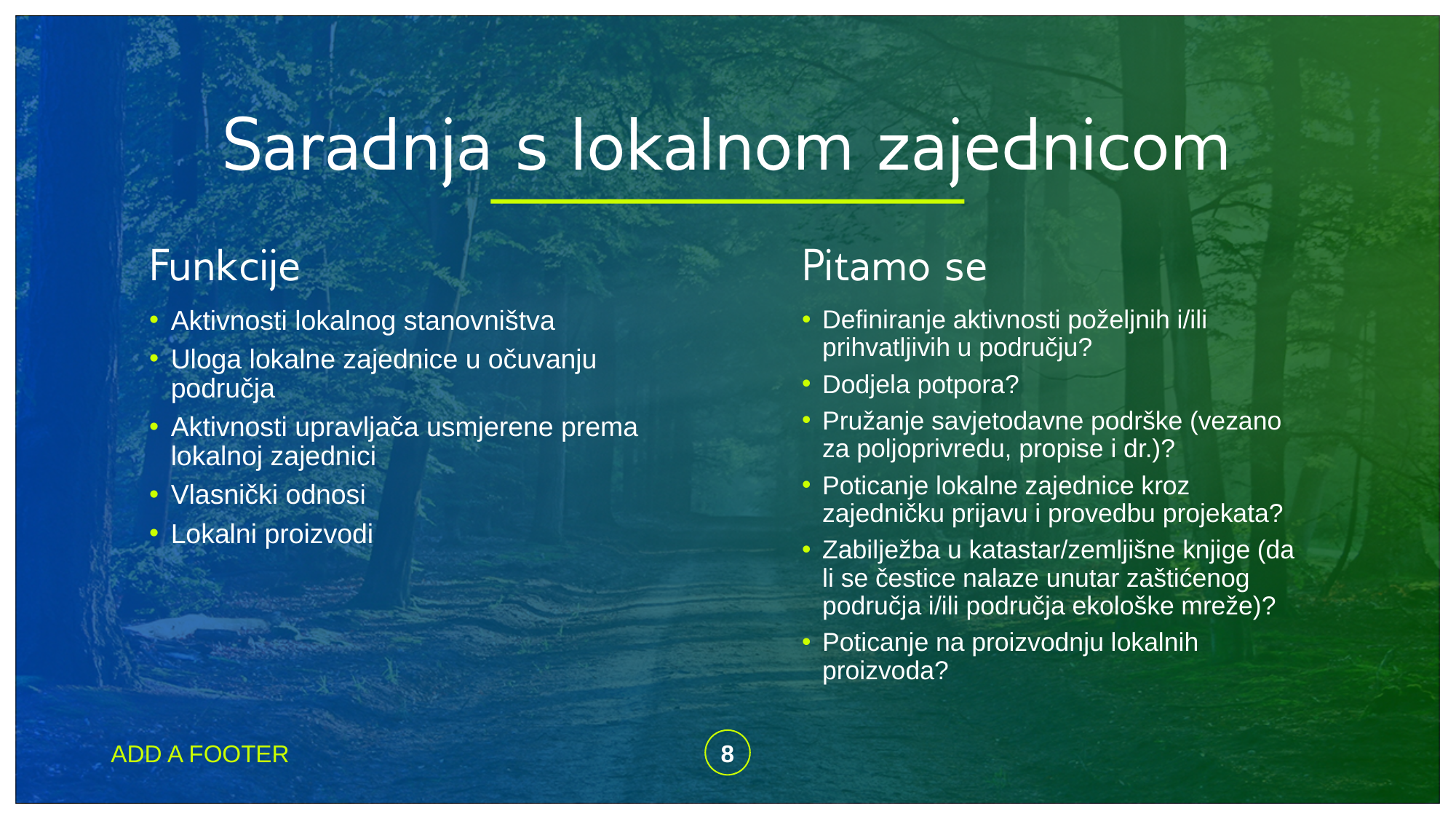

# Saradnja s lokalnom zajednicom
Funkcije
Pitamo se
Aktivnosti lokalnog stanovništva
Uloga lokalne zajednice u očuvanju područja
Aktivnosti upravljača usmjerene prema lokalnoj zajednici
Vlasnički odnosi
Lokalni proizvodi
Definiranje aktivnosti poželjnih i/ili prihvatljivih u području?
Dodjela potpora?
Pružanje savjetodavne podrške (vezano za poljoprivredu, propise i dr.)?
Poticanje lokalne zajednice kroz zajedničku prijavu i provedbu projekata?
Zabilježba u katastar/zemljišne knjige (da li se čestice nalaze unutar zaštićenog područja i/ili područja ekološke mreže)?
Poticanje na proizvodnju lokalnih proizvoda?

ADD A FOOTER
8